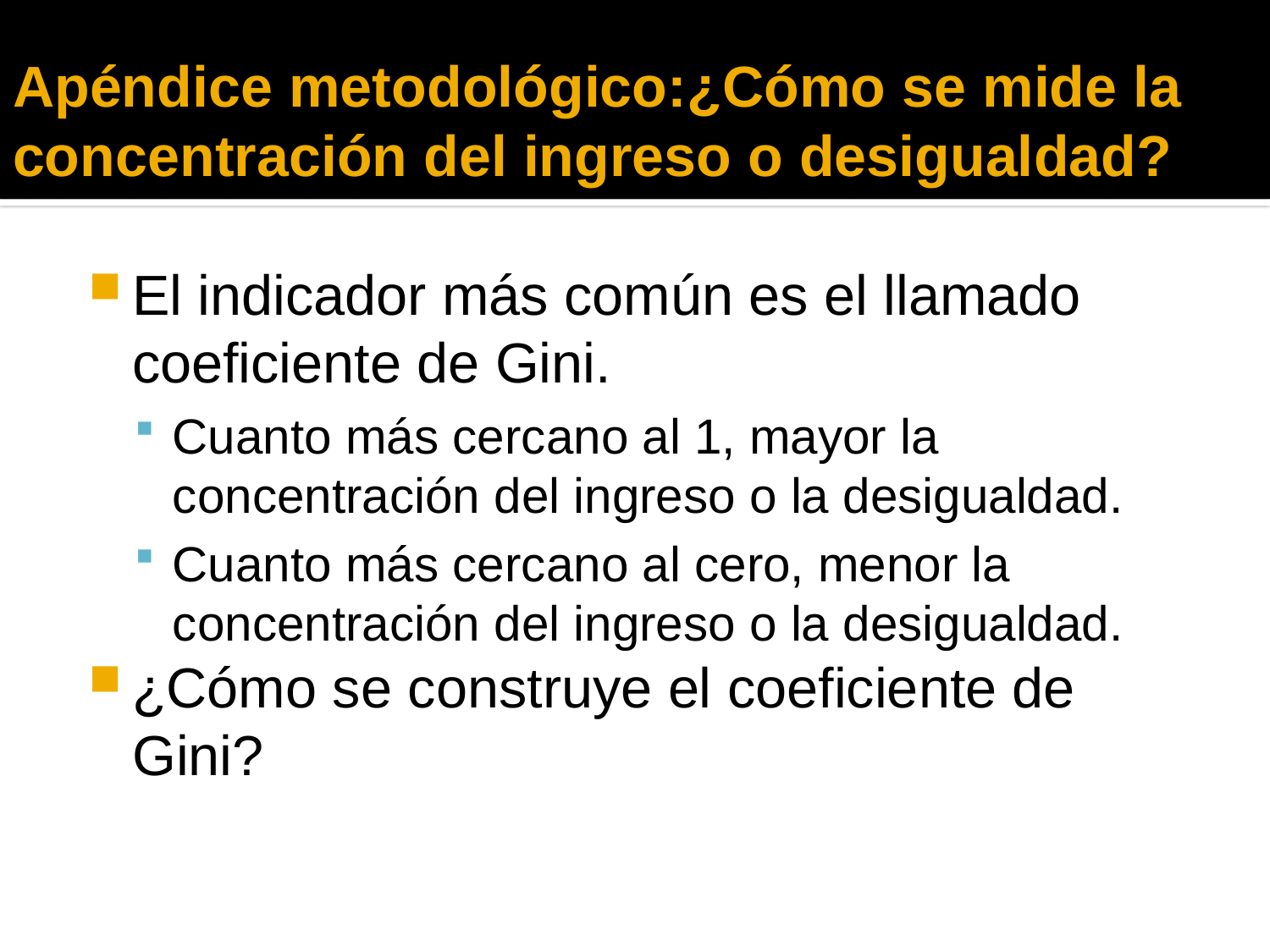

# Apéndice metodológico:¿Cómo se mide la concentración del ingreso o desigualdad?
El indicador más común es el llamado coeficiente de Gini.
Cuanto más cercano al 1, mayor la concentración del ingreso o la desigualdad.
Cuanto más cercano al cero, menor la concentración del ingreso o la desigualdad.
¿Cómo se construye el coeficiente de Gini?